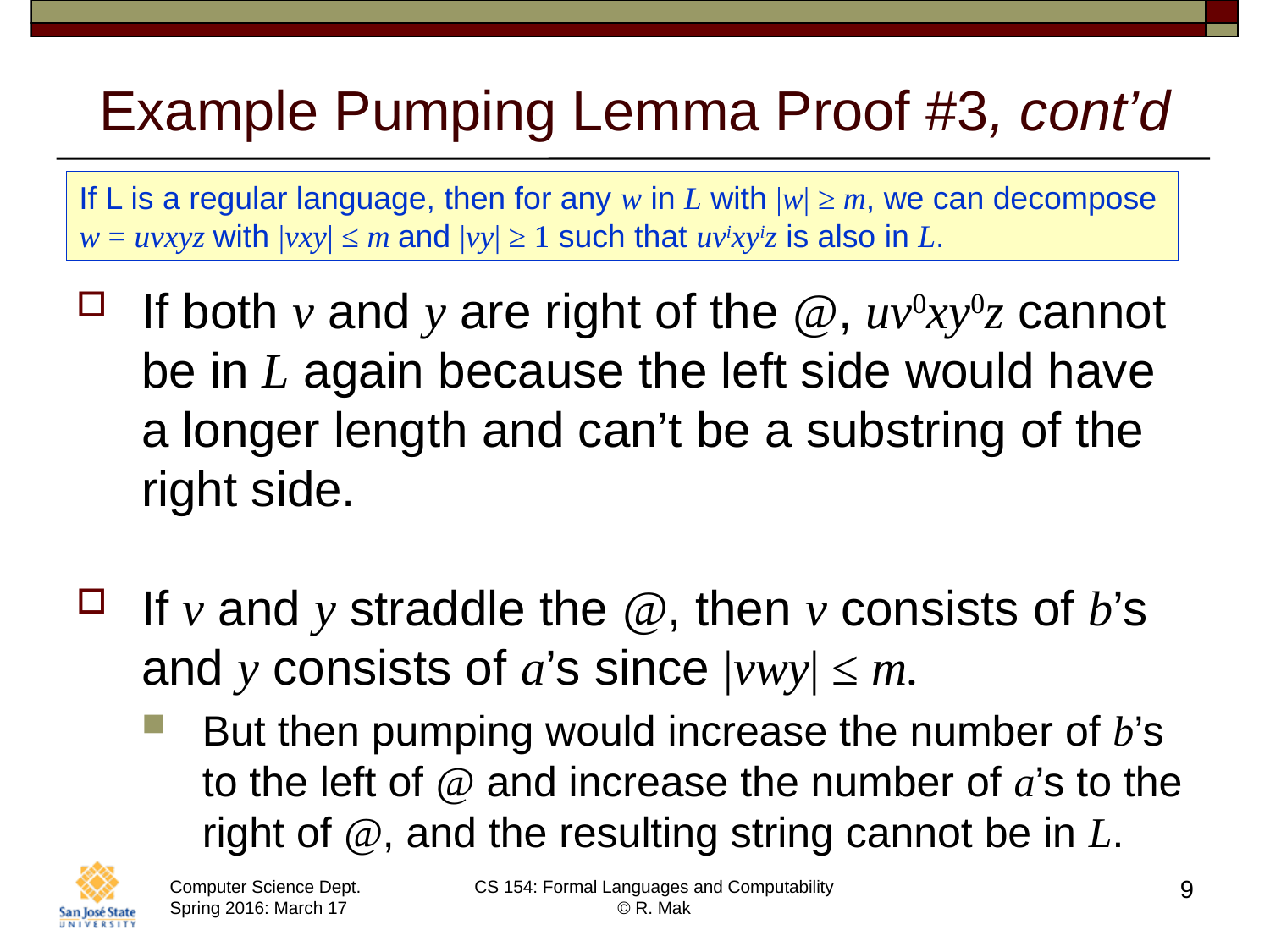

# Example Pumping Lemma Proof #3, cont’d
If L is a regular language, then for any w in L with |w| ≥ m, we can decompose
w = uvxyz with |vxy| ≤ m and |vy| ≥ 1 such that uvixyiz is also in L.
If both v and y are right of the @, uv0xy0z cannot be in L again because the left side would have a longer length and can’t be a substring of the right side.

If v and y straddle the @, then v consists of b’s and y consists of a’s since |vwy| ≤ m.
But then pumping would increase the number of b’s to the left of @ and increase the number of a’s to the right of @, and the resulting string cannot be in L.
9